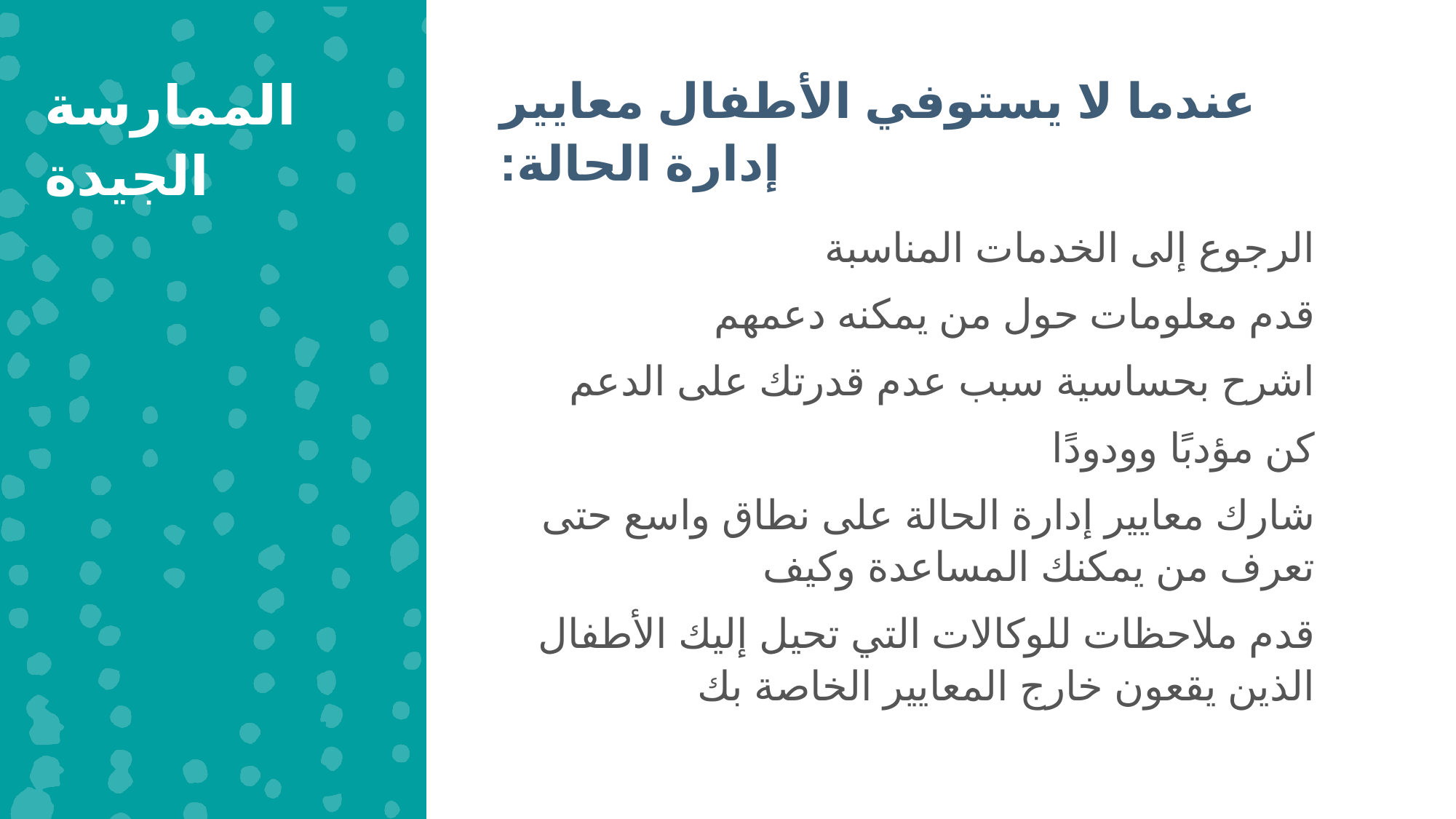

الممارسة الجيدة
عندما لا يستوفي الأطفال معايير إدارة الحالة:

الرجوع إلى الخدمات المناسبة
قدم معلومات حول من يمكنه دعمهم
اشرح بحساسية سبب عدم قدرتك على الدعم
كن مؤدبًا وودودًا
شارك معايير إدارة الحالة على نطاق واسع حتى تعرف من يمكنك المساعدة وكيف
قدم ملاحظات للوكالات التي تحيل إليك الأطفال الذين يقعون خارج المعايير الخاصة بك